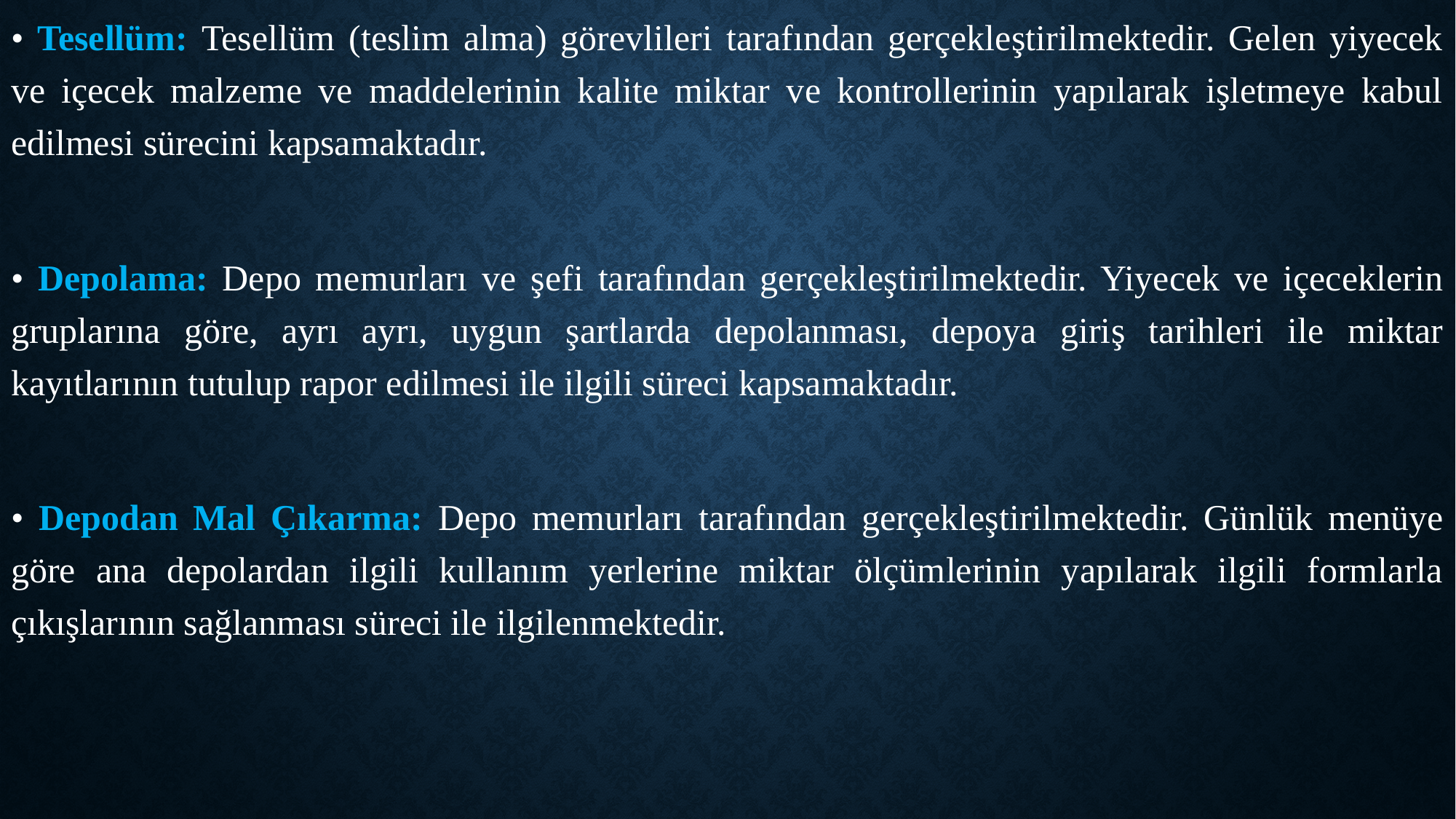

• Tesellüm: Tesellüm (teslim alma) görevlileri tarafından gerçekleştirilmektedir. Gelen yiyecek ve içecek malzeme ve maddelerinin kalite miktar ve kontrollerinin yapılarak işletmeye kabul edilmesi sürecini kapsamaktadır.

• Depolama: Depo memurları ve şefi tarafından gerçekleştirilmektedir. Yiyecek ve içeceklerin gruplarına göre, ayrı ayrı, uygun şartlarda depolanması, depoya giriş tarihleri ile miktar kayıtlarının tutulup rapor edilmesi ile ilgili süreci kapsamaktadır.

• Depodan Mal Çıkarma: Depo memurları tarafından gerçekleştirilmektedir. Günlük menüye göre ana depolardan ilgili kullanım yerlerine miktar ölçümlerinin yapılarak ilgili formlarla çıkışlarının sağlanması süreci ile ilgilenmektedir.